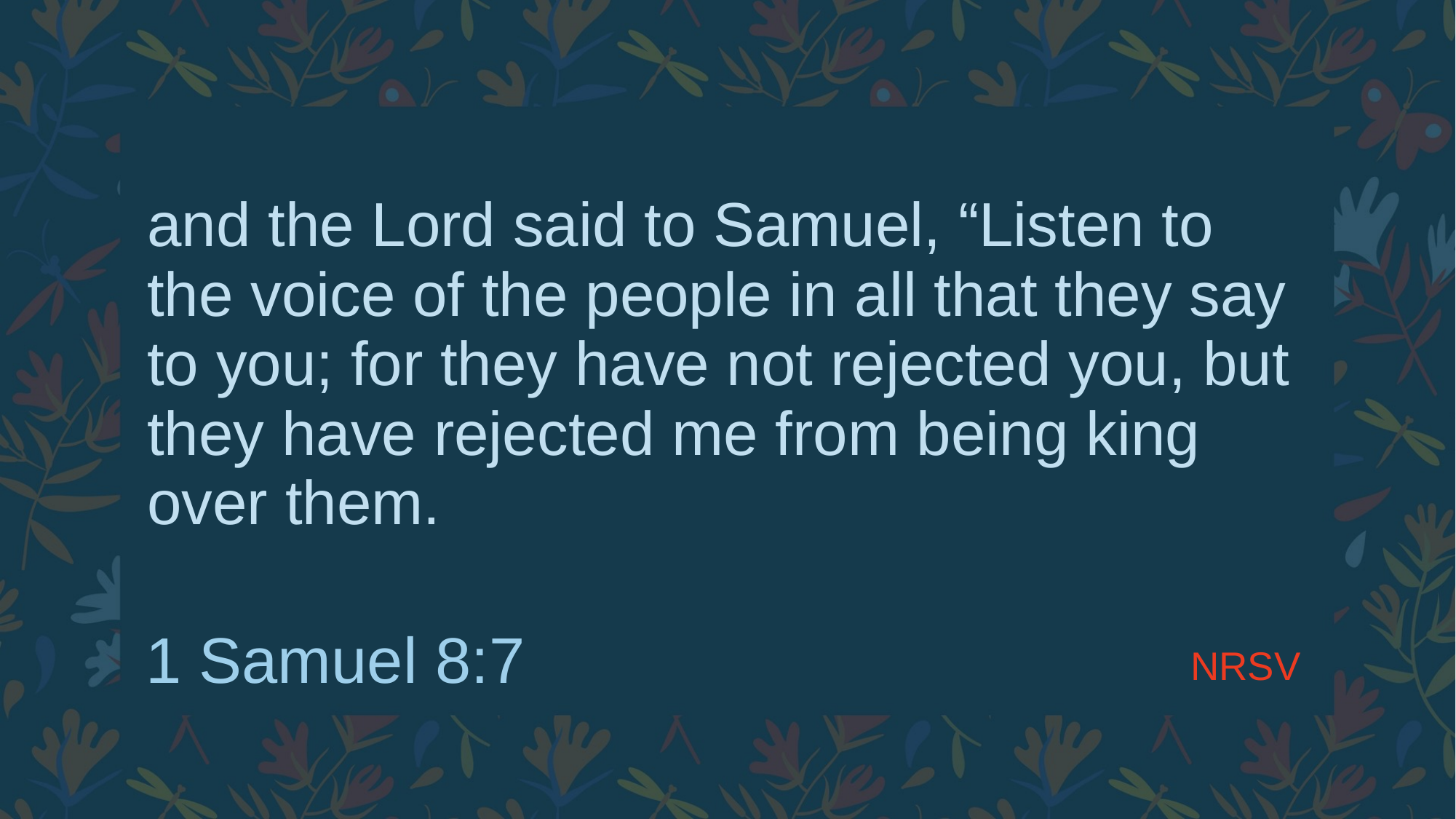

# and the Lord said to Samuel, “Listen to the voice of the people in all that they say to you; for they have not rejected you, but they have rejected me from being king over them.
NRSV
1 Samuel 8:7